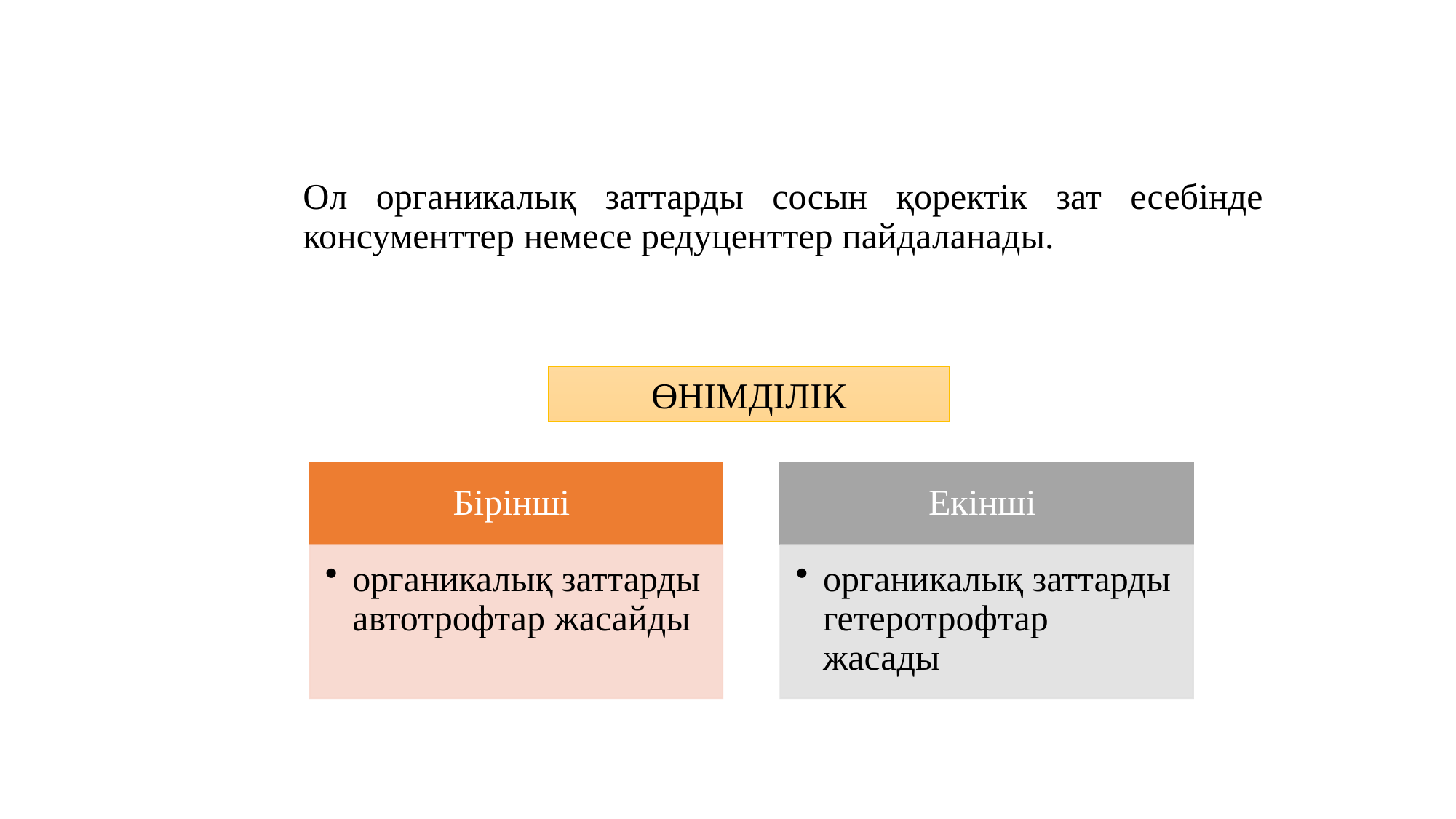

# Ол органикалық заттарды сосын қоректік зат есебінде консументтер немесе редуценттер пайдаланады.
ӨНІМДІЛІК
Бірінші
органикалық заттарды автотрофтар жасайды
Екінші
органикалық заттарды гетеротрофтар жасады